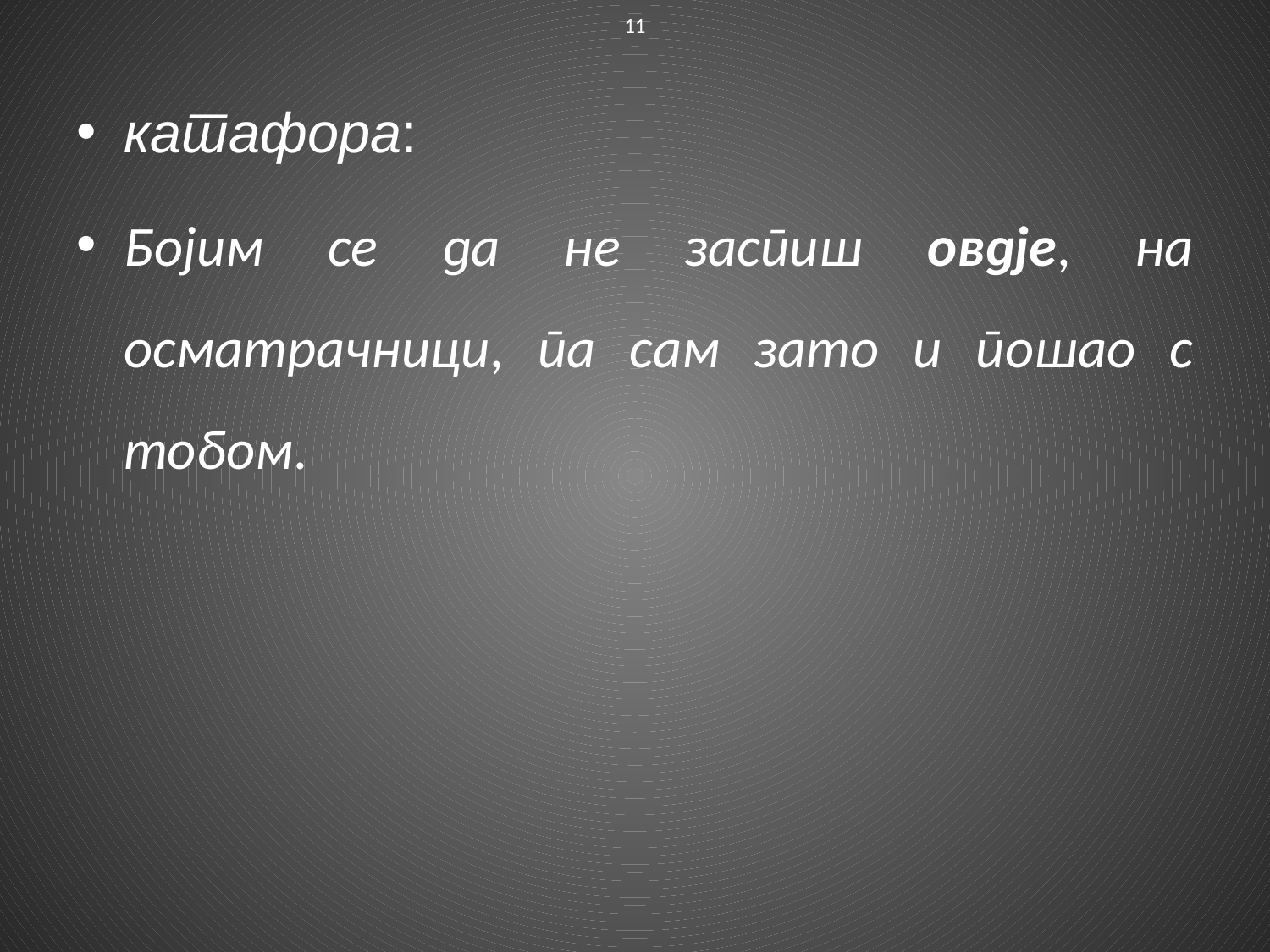

11
катафора:
Бојим се да не заспиш овдје, на осматрачници, па сам зато и пошао с тобом.